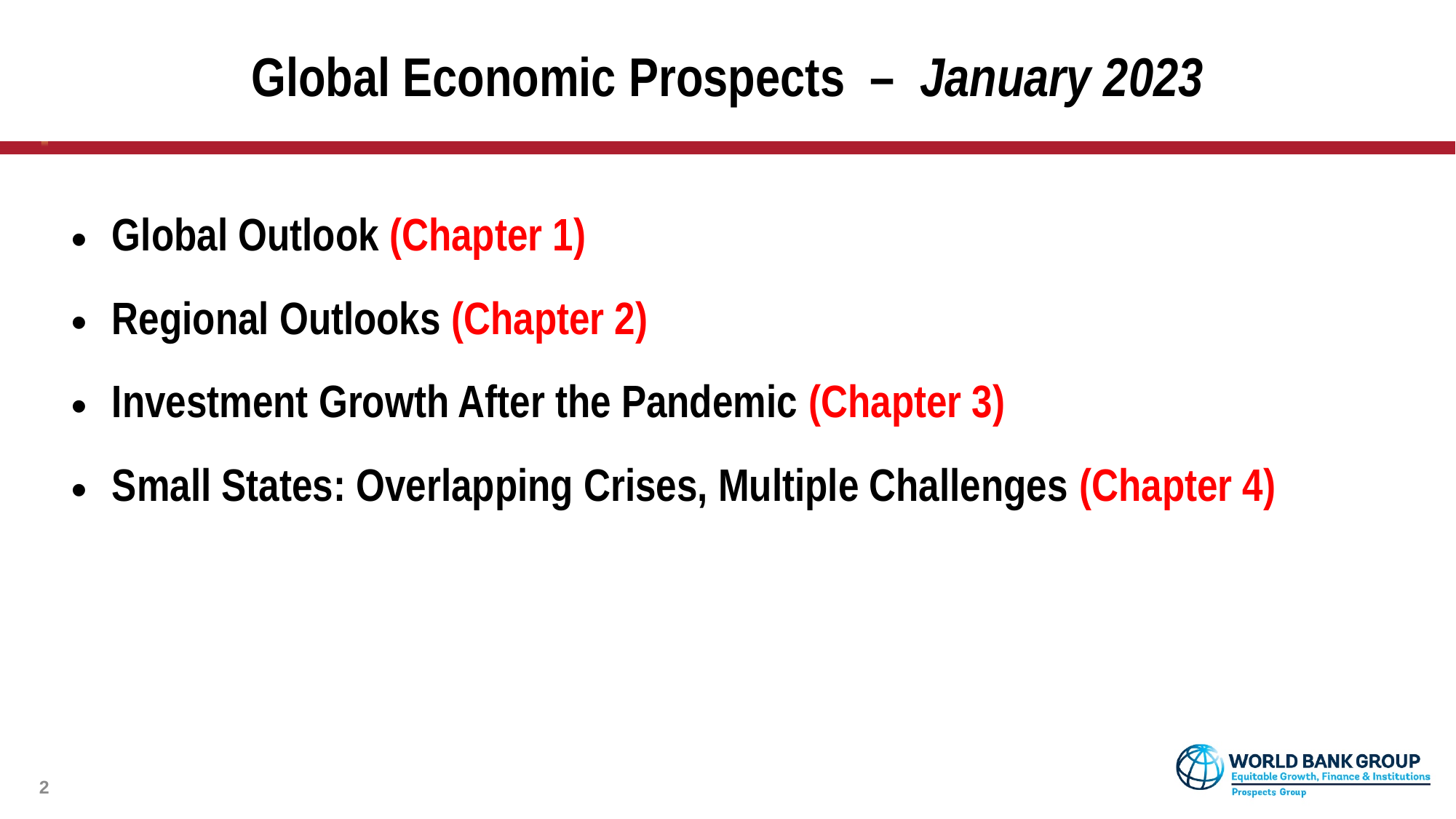

# Global Economic Prospects  –  January 2023
Global Outlook (Chapter 1)
Regional Outlooks (Chapter 2)
Investment Growth After the Pandemic (Chapter 3)
Small States: Overlapping Crises, Multiple Challenges (Chapter 4)
2